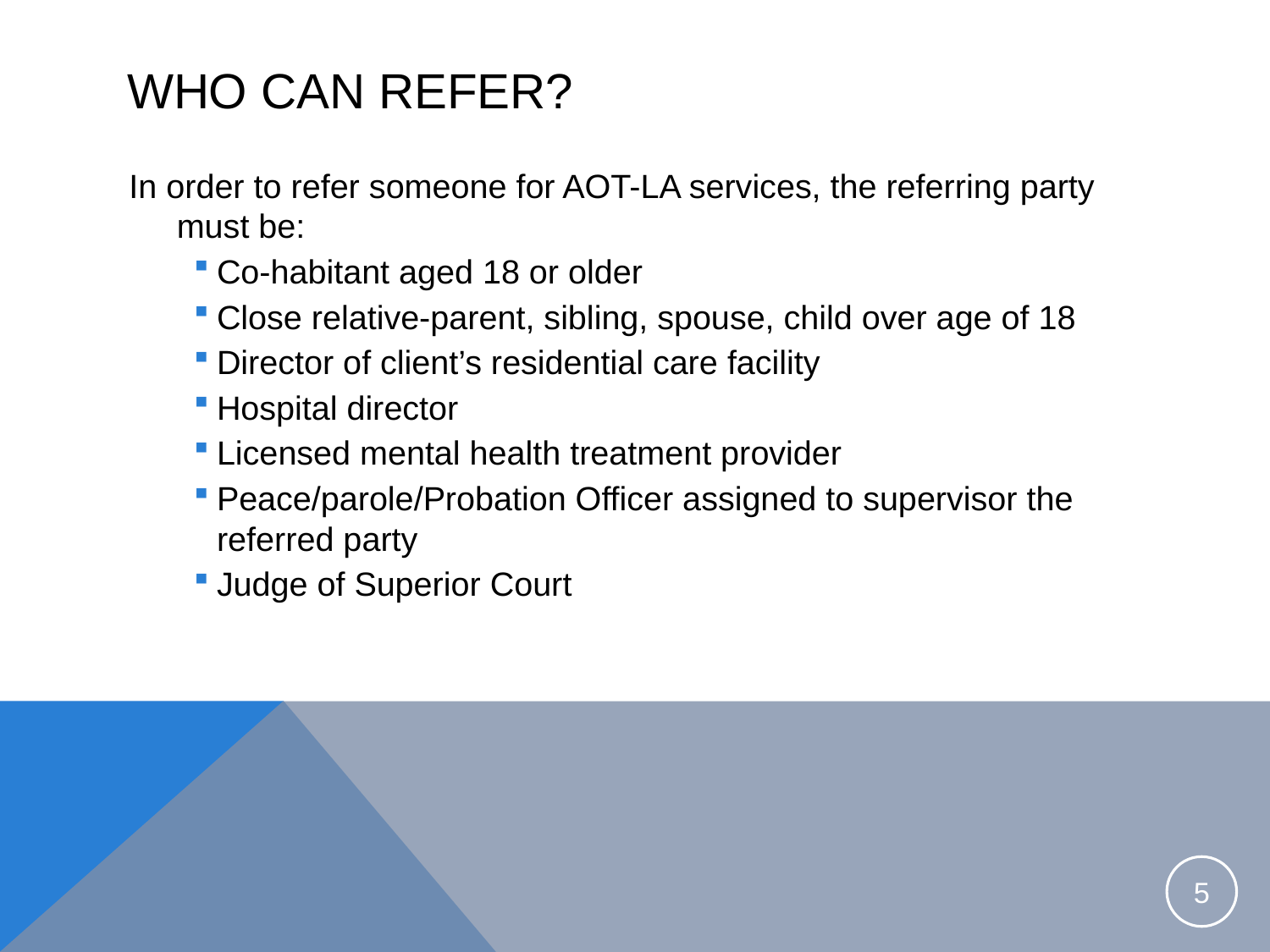

# who can refer?
In order to refer someone for AOT-LA services, the referring party must be:
Co-habitant aged 18 or older
Close relative-parent, sibling, spouse, child over age of 18
Director of client’s residential care facility
Hospital director
Licensed mental health treatment provider
Peace/parole/Probation Officer assigned to supervisor the referred party
Judge of Superior Court
5